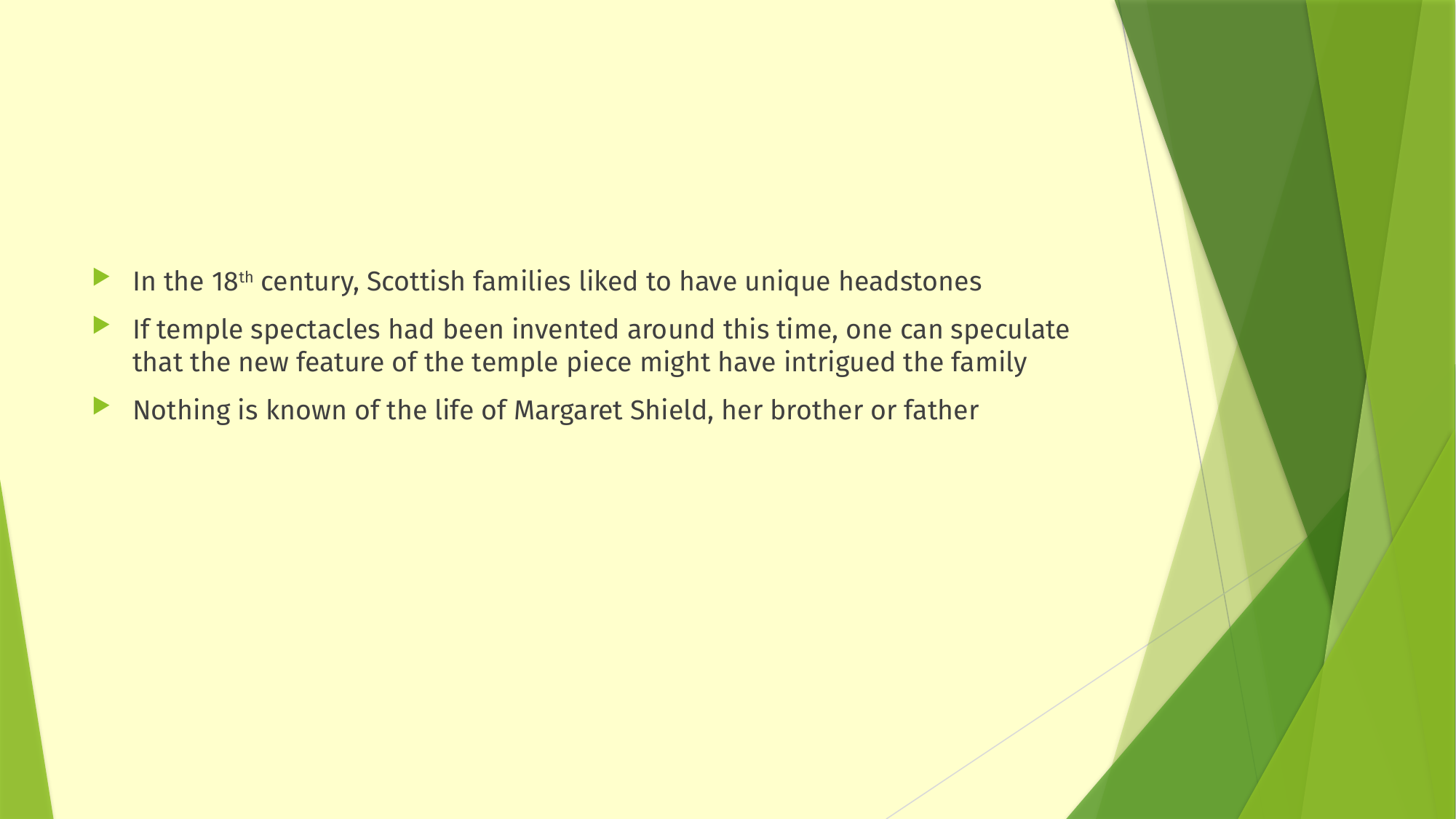

#
In the 18th century, Scottish families liked to have unique headstones
If temple spectacles had been invented around this time, one can speculate that the new feature of the temple piece might have intrigued the family
Nothing is known of the life of Margaret Shield, her brother or father